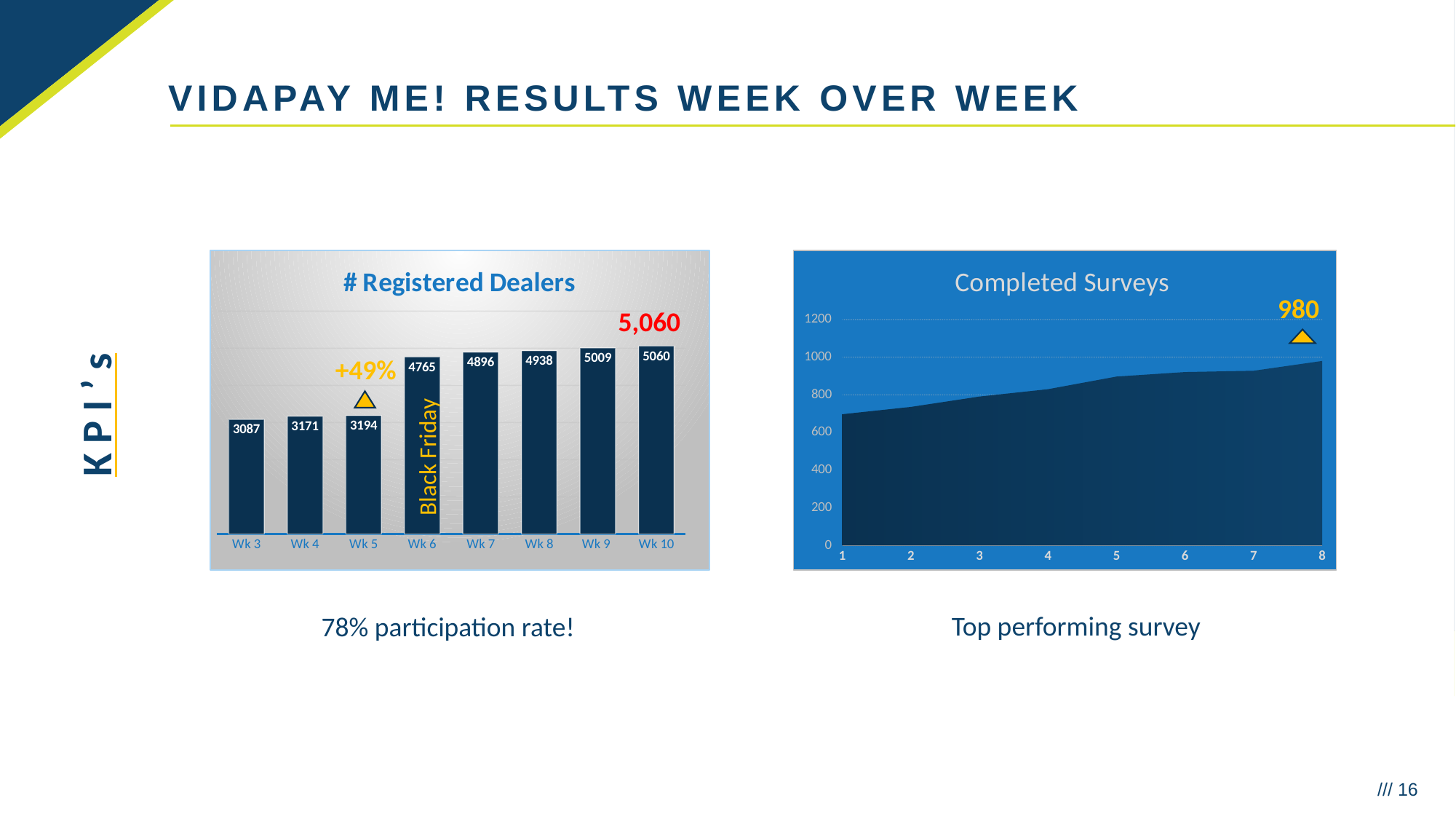

VIDAPAY ME! RESULTS WEEK OVER WEEK

### Chart: # Registered Dealers

| Category |  |
|---|---|
| Wk 3 | 3087.0 |
| Wk 4 | 3171.0 |
| Wk 5 | 3194.0 |
| Wk 6 | 4765.0 |
| Wk 7 | 4896.0 |
| Wk 8 | 4938.0 |
| Wk 9  | 5009.0 |
| Wk 10 | 5060.0 |

### Chart: Completed Surveys

| Category |  |
|---|---|
    980
5,060

+49%
K P I ’ s

Black Friday
Top performing survey
78% participation rate!
/// 16